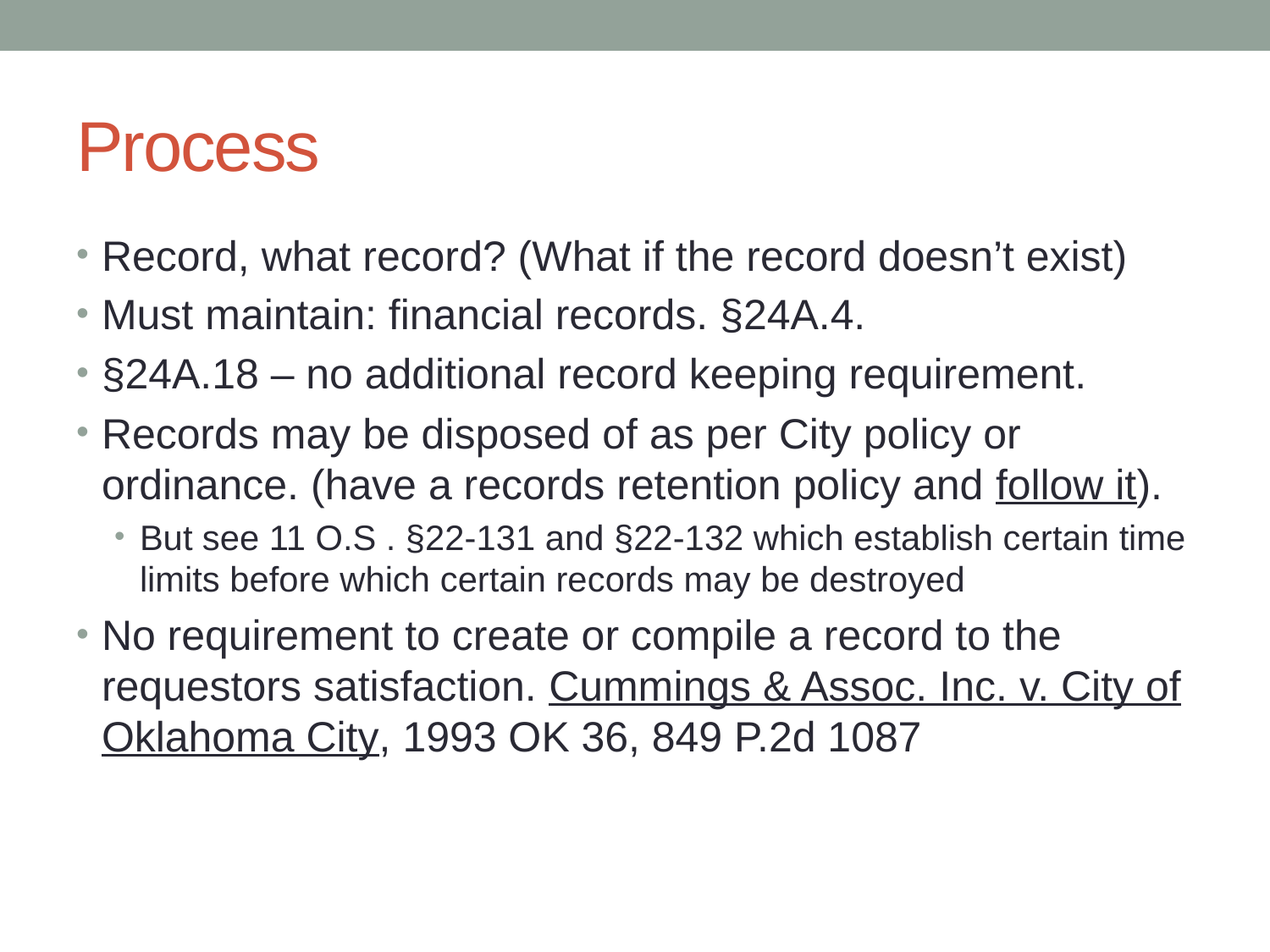

# Process
Record, what record? (What if the record doesn’t exist)
Must maintain: financial records. §24A.4.
§24A.18 – no additional record keeping requirement.
Records may be disposed of as per City policy or ordinance. (have a records retention policy and follow it).
But see 11 O.S . §22-131 and §22-132 which establish certain time limits before which certain records may be destroyed
No requirement to create or compile a record to the requestors satisfaction. Cummings & Assoc. Inc. v. City of Oklahoma City, 1993 OK 36, 849 P.2d 1087